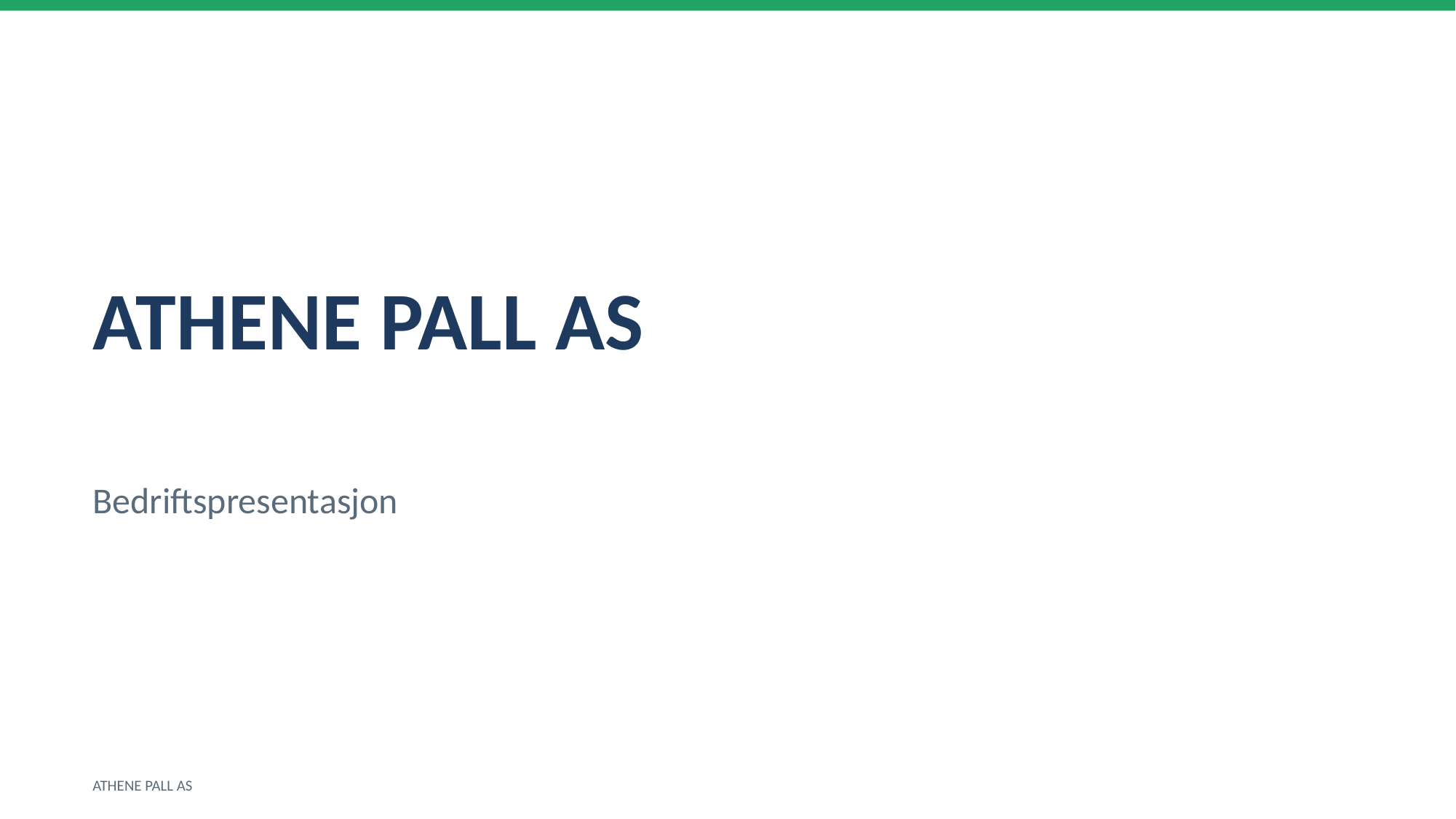

ATHENE PALL AS
Bedriftspresentasjon
ATHENE PALL AS